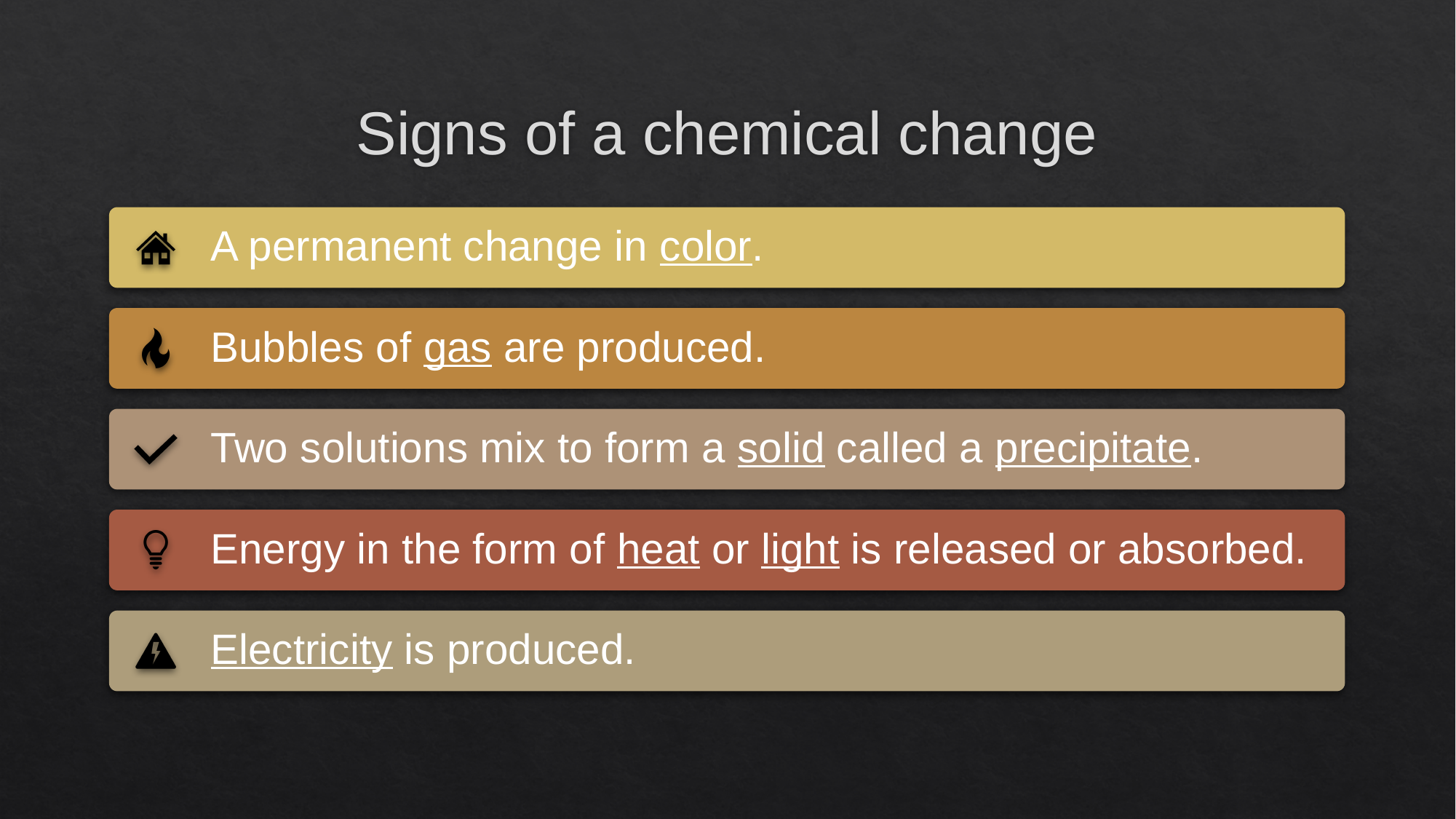

# Signs of a chemical change
A permanent change in color.
Bubbles of gas are produced.
Two solutions mix to form a solid called a precipitate.
Energy in the form of heat or light is released or absorbed.
Electricity is produced.